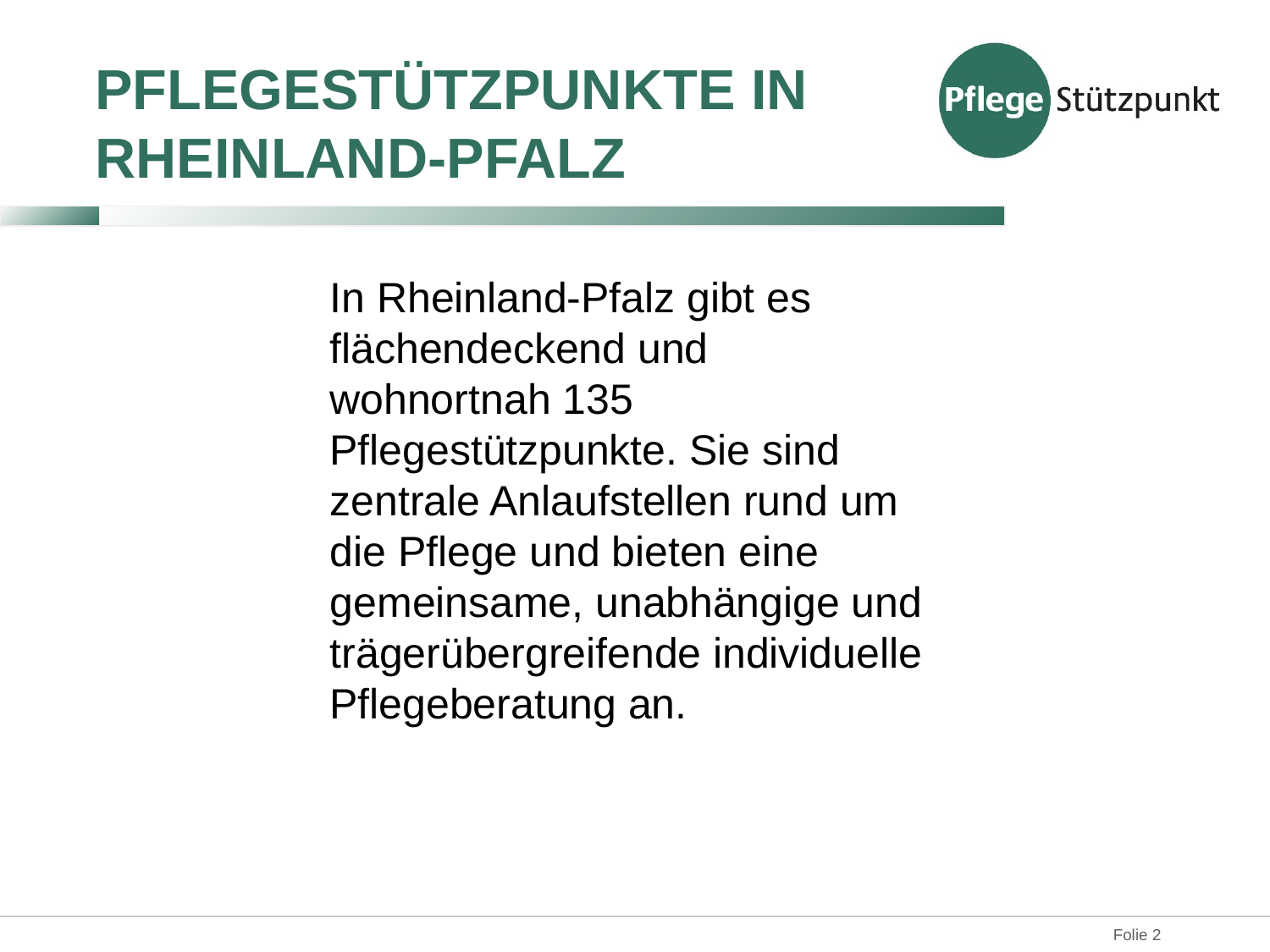

# Pflegestützpunkte in Rheinland-Pfalz
In Rheinland-Pfalz gibt es flächendeckend und wohnortnah 135 Pflegestützpunkte. Sie sind zentrale Anlaufstellen rund um die Pflege und bieten eine gemeinsame, unabhängige und trägerübergreifende individuelle Pflegeberatung an.